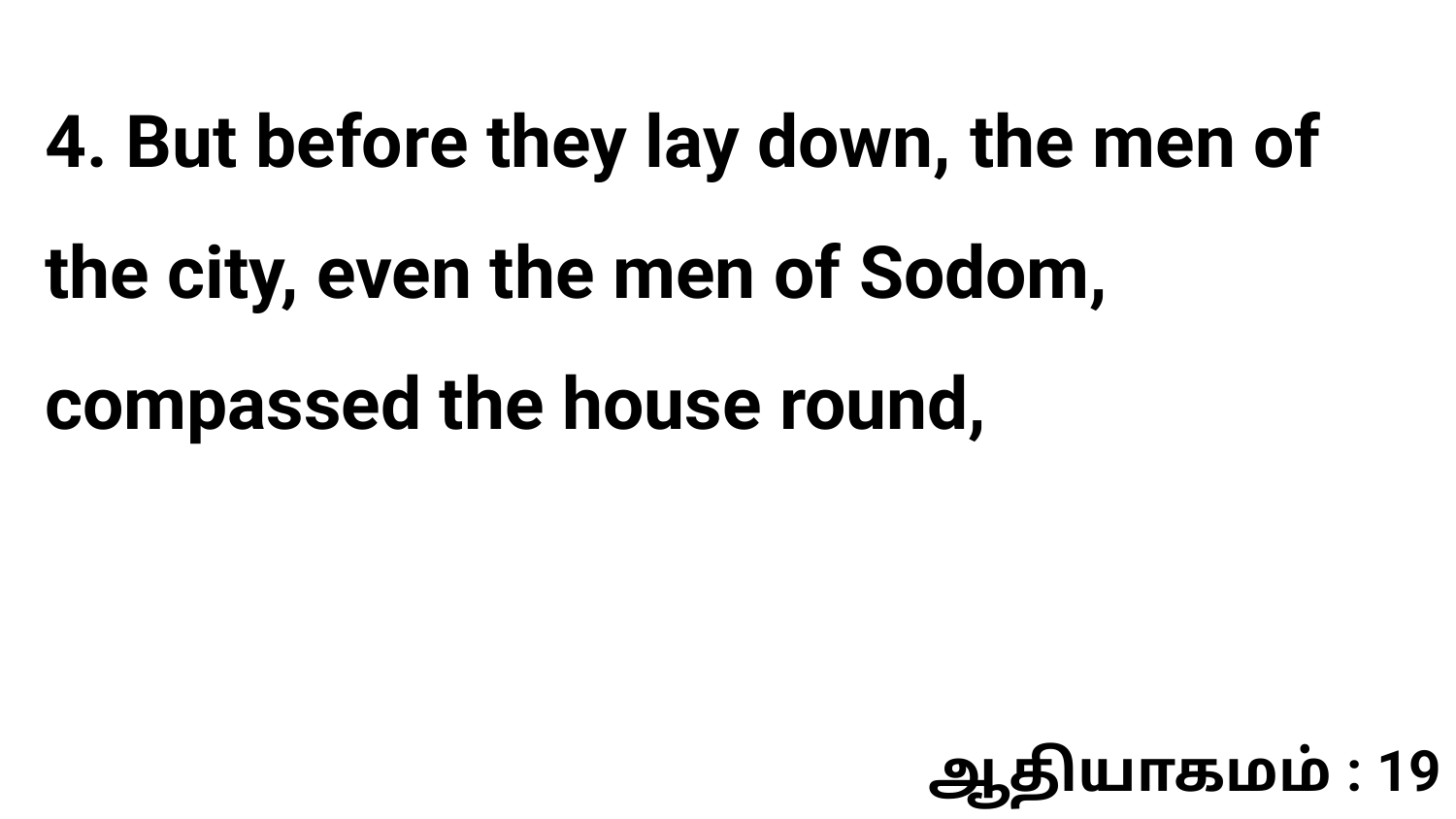

4. But before they lay down, the men of the city, even the men of Sodom, compassed the house round,
ஆதியாகமம் : 19